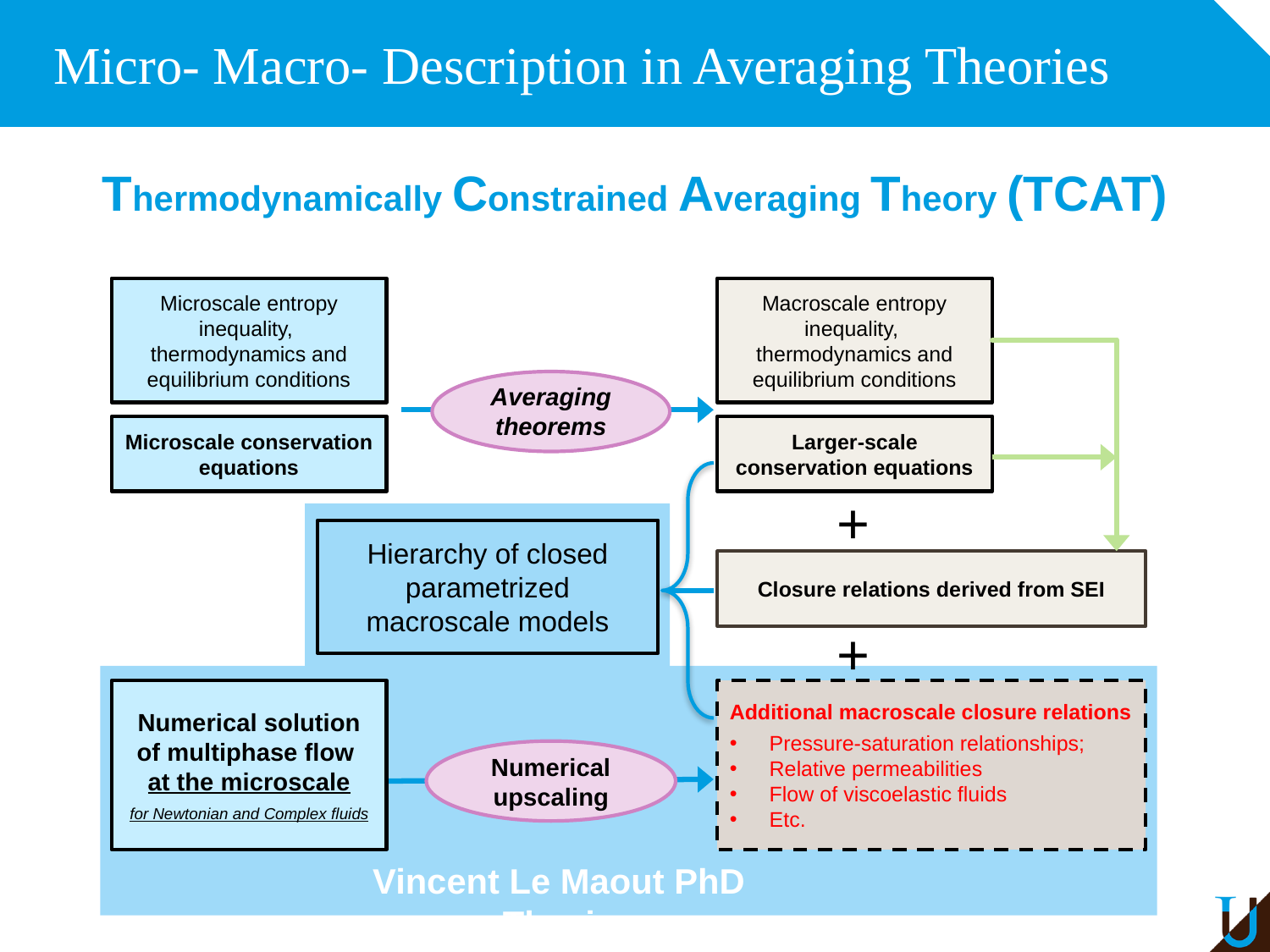

# Micro- Macro- Description in Averaging Theories
Thermodynamically Constrained Averaging Theory (TCAT)
Microscale entropy inequality,
thermodynamics and equilibrium conditions
Macroscale entropy inequality,
thermodynamics and equilibrium conditions

Averaging theorems
Microscale conservation equations
Larger-scale conservation equations

+

Hierarchy of closed parametrized macroscale models
Closure relations derived from SEI
+

Numerical solution of multiphase flow
at the microscale

for Newtonian and Complex fluids
Additional macroscale closure relations

Pressure-saturation relationships;
Relative permeabilities
Flow of viscoelastic fluids
Etc.
Numerical upscaling
Vincent Le Maout PhD Thesis